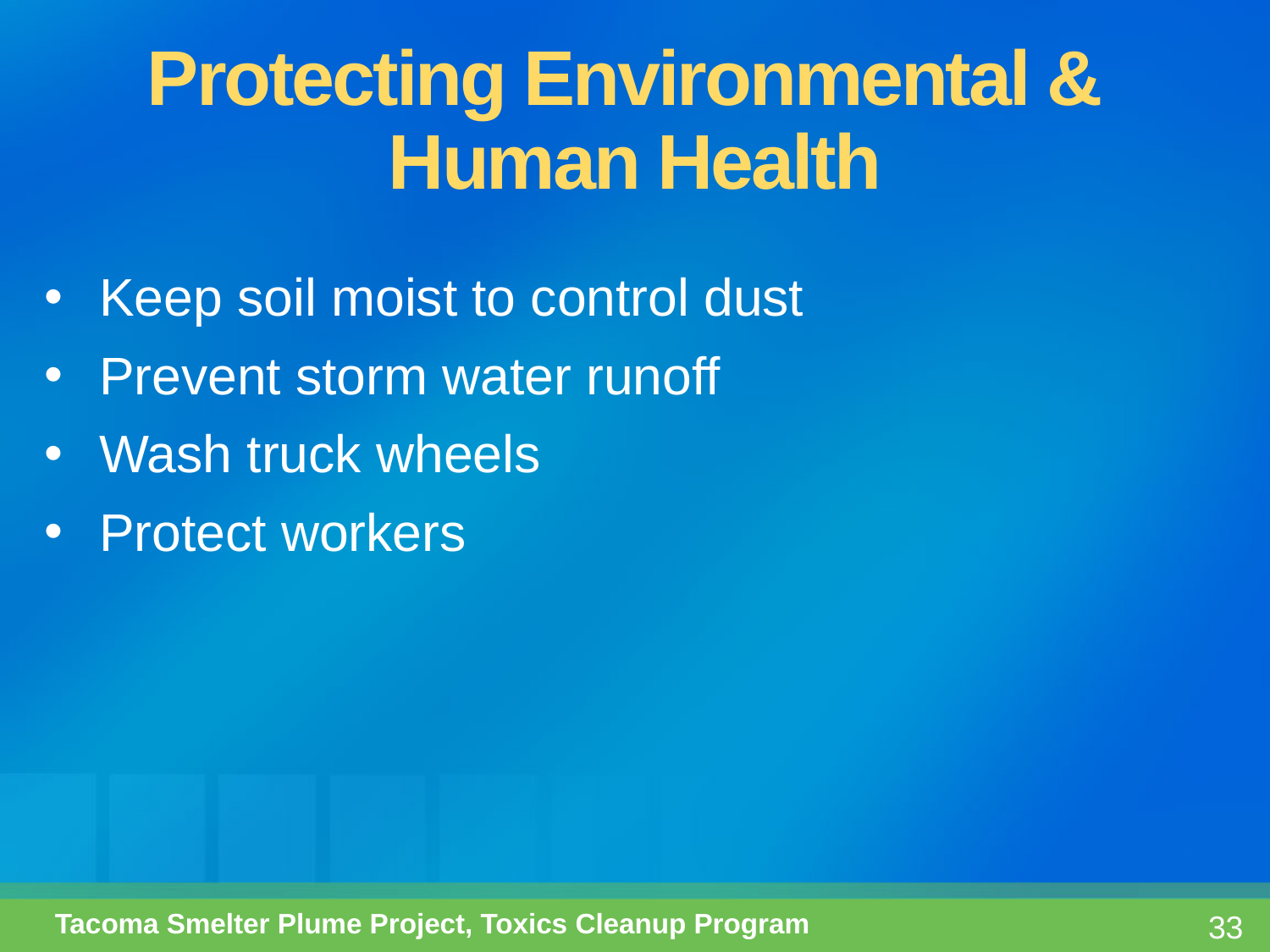

Protecting Environmental &
Human Health
Keep soil moist to control dust
Prevent storm water runoff
Wash truck wheels
Protect workers

Tacoma Smelter Plume Project, Toxics Cleanup Program
33